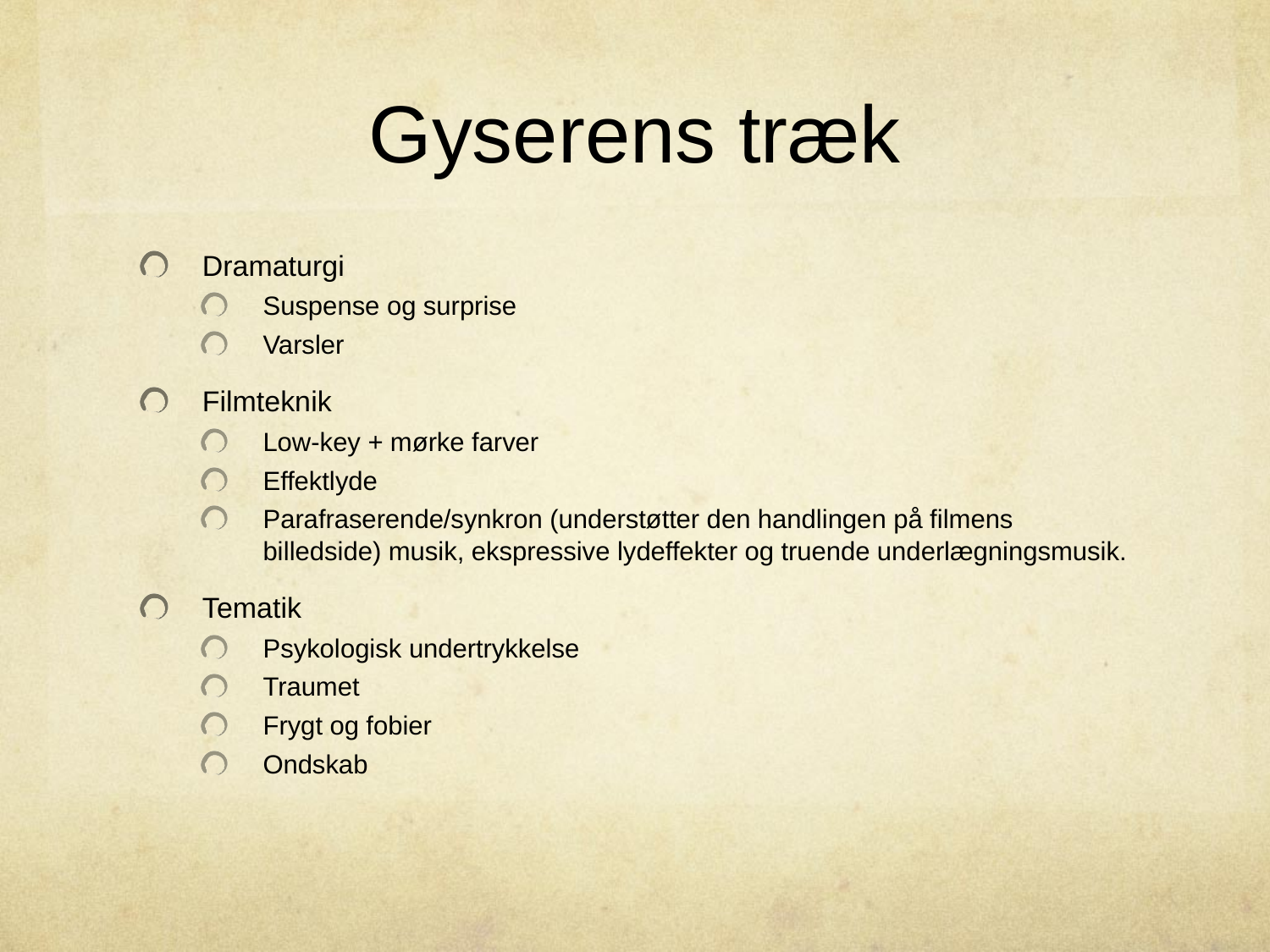

# Gyserens træk
Dramaturgi
Suspense og surprise
Varsler
Filmteknik
Low-key + mørke farver
Effektlyde
Parafraserende/synkron (understøtter den handlingen på filmens billedside) musik, ekspressive lydeffekter og truende underlægningsmusik.
Tematik
Psykologisk undertrykkelse
Traumet
Frygt og fobier
Ondskab